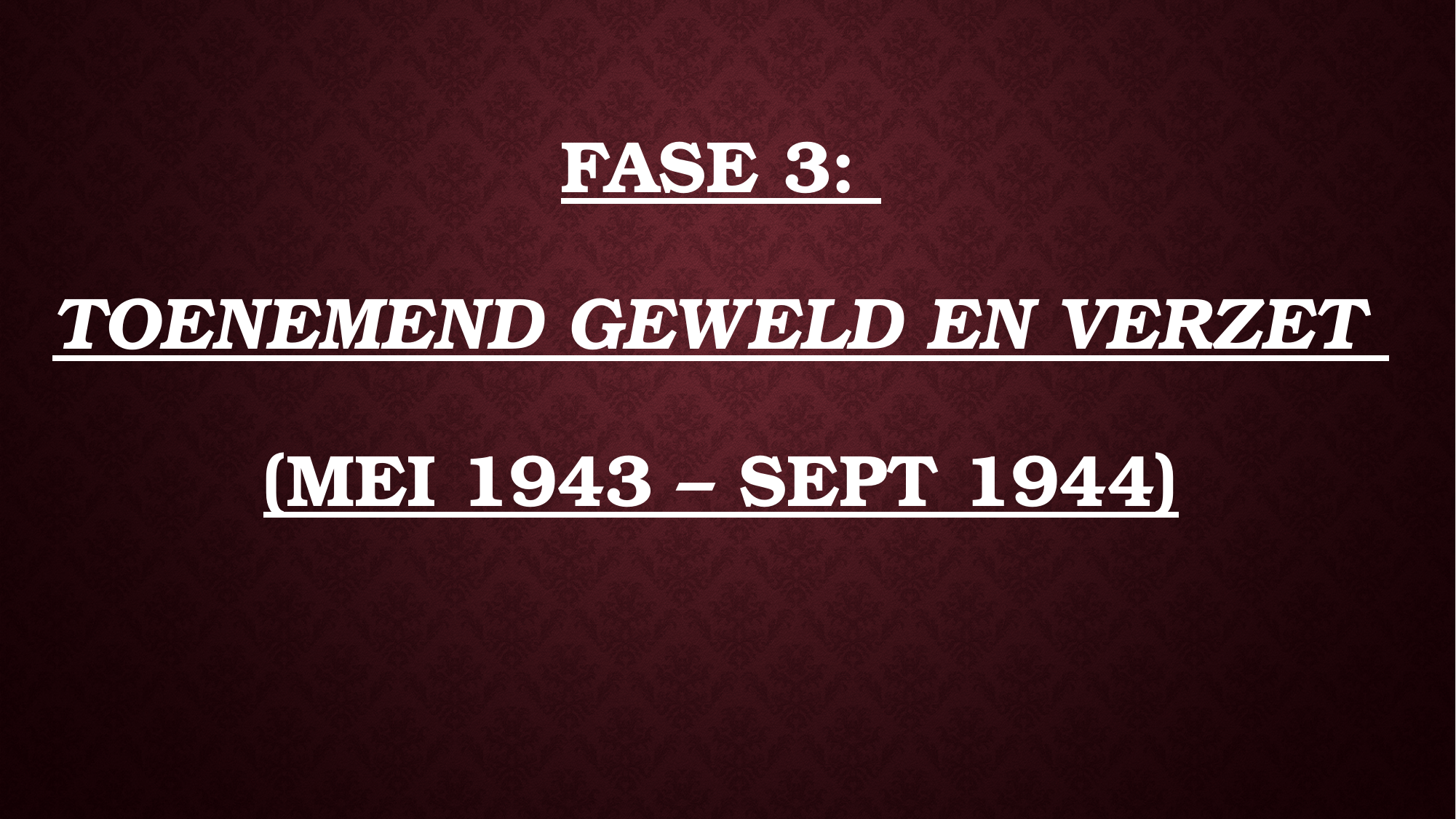

# Fase 3: Toenemend geweld en verzet (mei 1943 – sept 1944)